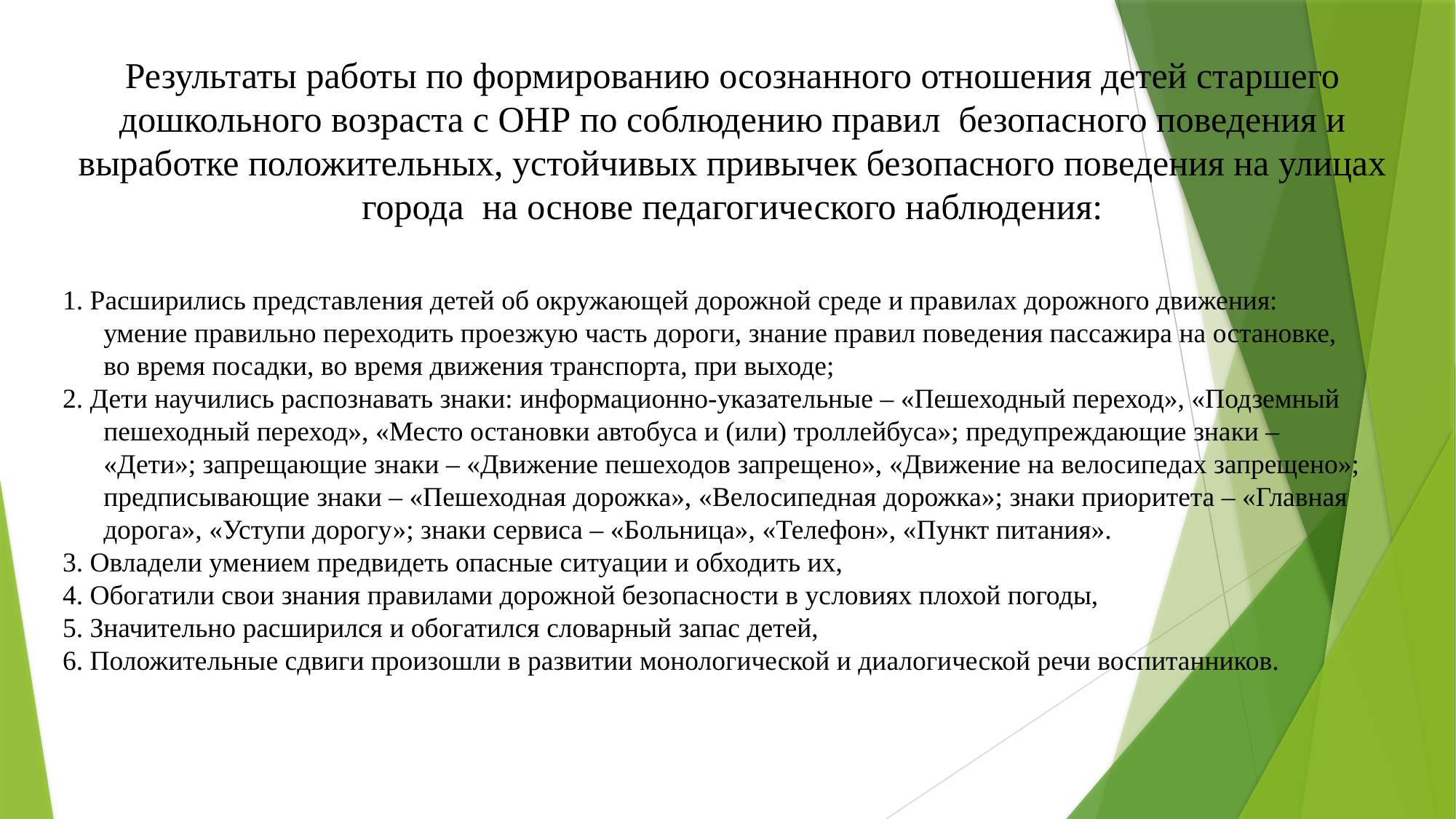

Результаты работы по формированию осознанного отношения детей старшего дошкольного возраста с ОНР по соблюдению правил  безопасного поведения и выработке положительных, устойчивых привычек безопасного поведения на улицах города  на основе педагогического наблюдения:
1. Расширились представления детей об окружающей дорожной среде и правилах дорожного движения: умение правильно переходить проезжую часть дороги, знание правил поведения пассажира на остановке, во время посадки, во время движения транспорта, при выходе;
2. Дети научились распознавать знаки: информационно-указательные – «Пешеходный переход», «Подземный пешеходный переход», «Место остановки автобуса и (или) троллейбуса»; предупреждающие знаки – «Дети»; запрещающие знаки – «Движение пешеходов запрещено», «Движение на велосипедах запрещено»; предписывающие знаки – «Пешеходная дорожка», «Велосипедная дорожка»; знаки приоритета – «Главная дорога», «Уступи дорогу»; знаки сервиса – «Больница», «Телефон», «Пункт питания».
3. Овладели умением предвидеть опасные ситуации и обходить их,
4. Обогатили свои знания правилами дорожной безопасности в условиях плохой погоды,
5. Значительно расширился и обогатился словарный запас детей,
6. Положительные сдвиги произошли в развитии монологической и диалогической речи воспитанников.